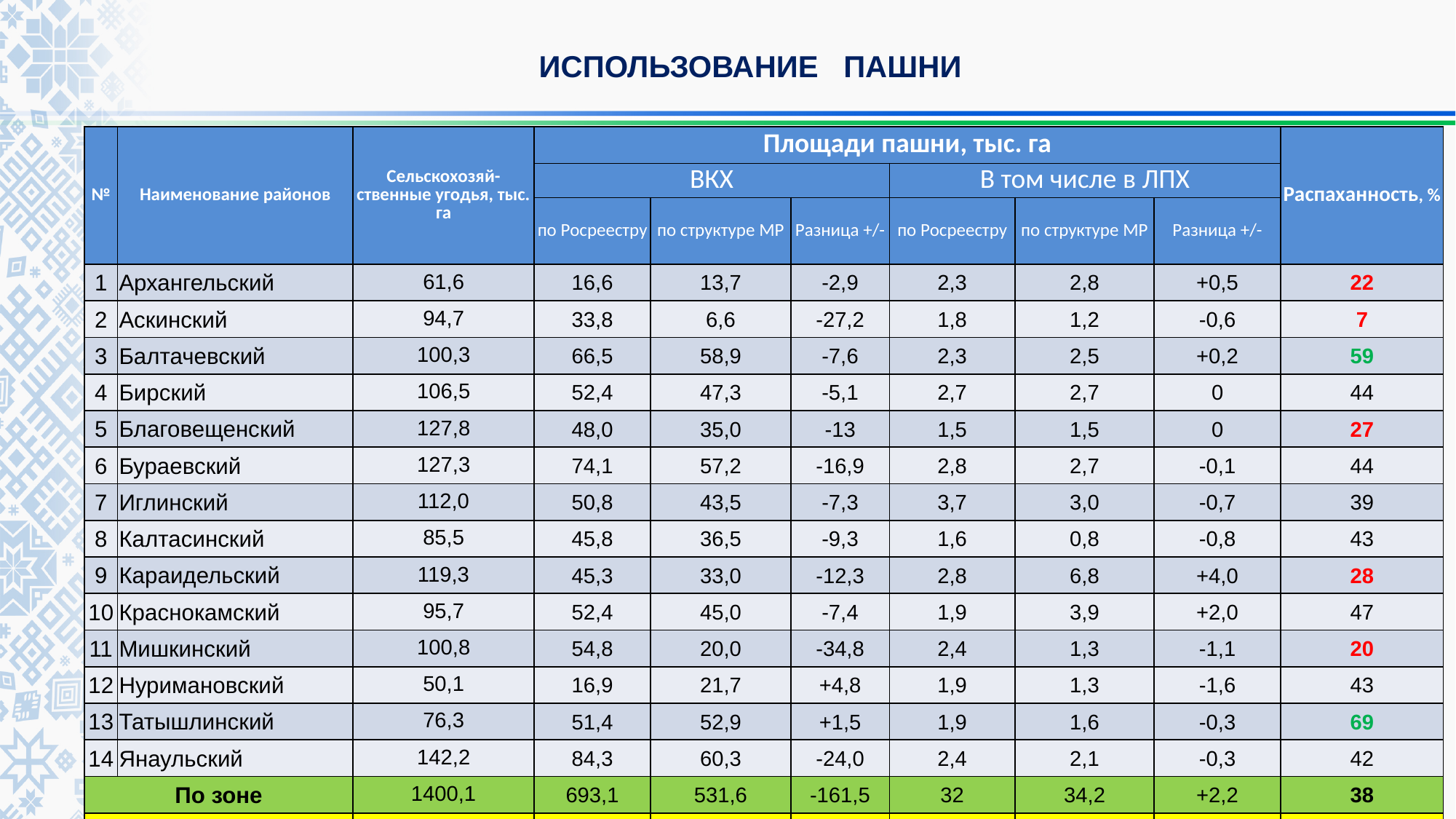

# ИСПОЛЬЗОВАНИЕ   ПАШНИ
| № | Наименование районов | Сельскохозяй-ственные угодья, тыс. га | Площади пашни, тыс. га |  |  |  |  |  | Распаханность, % |
| --- | --- | --- | --- | --- | --- | --- | --- | --- | --- |
|  |  |  | ВКХ |  |  | В том числе в ЛПХ |  |  |  |
|  |  |  | по Росреестру | по структуре МР | Разница +/- | по Росреестру | по структуре МР | Разница +/- |  |
| 1 | Архангельский | 61,6 | 16,6 | 13,7 | -2,9 | 2,3 | 2,8 | +0,5 | 22 |
| 2 | Аскинский | 94,7 | 33,8 | 6,6 | -27,2 | 1,8 | 1,2 | -0,6 | 7 |
| 3 | Балтачевский | 100,3 | 66,5 | 58,9 | -7,6 | 2,3 | 2,5 | +0,2 | 59 |
| 4 | Бирский | 106,5 | 52,4 | 47,3 | -5,1 | 2,7 | 2,7 | 0 | 44 |
| 5 | Благовещенский | 127,8 | 48,0 | 35,0 | -13 | 1,5 | 1,5 | 0 | 27 |
| 6 | Бураевский | 127,3 | 74,1 | 57,2 | -16,9 | 2,8 | 2,7 | -0,1 | 44 |
| 7 | Иглинский | 112,0 | 50,8 | 43,5 | -7,3 | 3,7 | 3,0 | -0,7 | 39 |
| 8 | Калтасинский | 85,5 | 45,8 | 36,5 | -9,3 | 1,6 | 0,8 | -0,8 | 43 |
| 9 | Караидельский | 119,3 | 45,3 | 33,0 | -12,3 | 2,8 | 6,8 | +4,0 | 28 |
| 10 | Краснокамский | 95,7 | 52,4 | 45,0 | -7,4 | 1,9 | 3,9 | +2,0 | 47 |
| 11 | Мишкинский | 100,8 | 54,8 | 20,0 | -34,8 | 2,4 | 1,3 | -1,1 | 20 |
| 12 | Нуримановский | 50,1 | 16,9 | 21,7 | +4,8 | 1,9 | 1,3 | -1,6 | 43 |
| 13 | Татышлинский | 76,3 | 51,4 | 52,9 | +1,5 | 1,9 | 1,6 | -0,3 | 69 |
| 14 | Янаульский | 142,2 | 84,3 | 60,3 | -24,0 | 2,4 | 2,1 | -0,3 | 42 |
| По зоне |  | 1400,1 | 693,1 | 531,6 | -161,5 | 32 | 34,2 | +2,2 | 38 |
| ПО Республике |  | 7324 | 3659 | 3331 | - 328 | 127 | 88,4 | -38,6 | 45,4 |